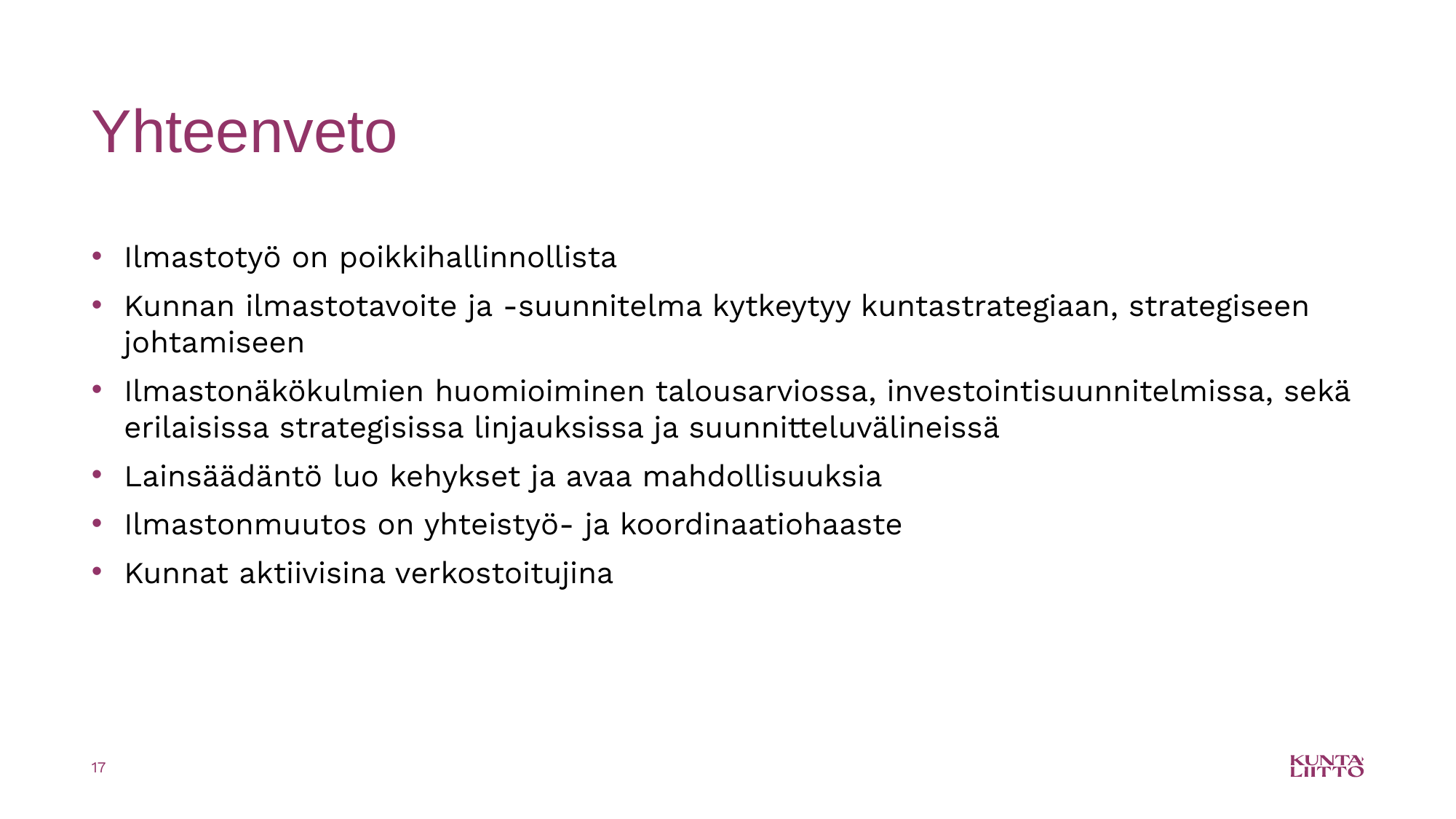

# Yhteenveto
Ilmastotyö on poikkihallinnollista
Kunnan ilmastotavoite ja -suunnitelma kytkeytyy kuntastrategiaan, strategiseen johtamiseen
Ilmastonäkökulmien huomioiminen talousarviossa, investointisuunnitelmissa, sekä erilaisissa strategisissa linjauksissa ja suunnitteluvälineissä
Lainsäädäntö luo kehykset ja avaa mahdollisuuksia
Ilmastonmuutos on yhteistyö- ja koordinaatiohaaste
Kunnat aktiivisina verkostoitujina

17